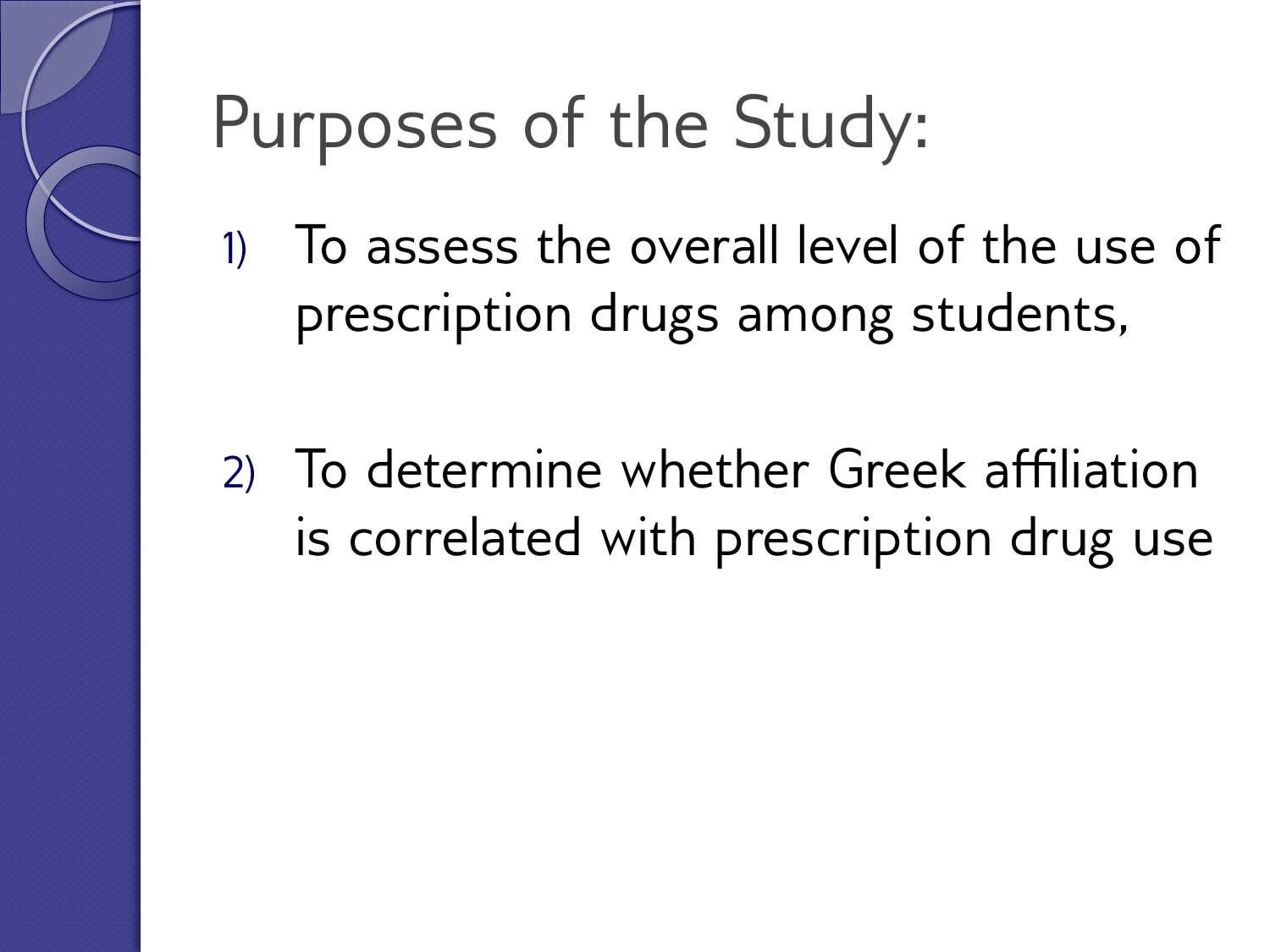

# Purposes of the Study:
To assess the overall level of the use of prescription drugs among students,

To determine whether Greek affiliation is correlated with prescription drug use